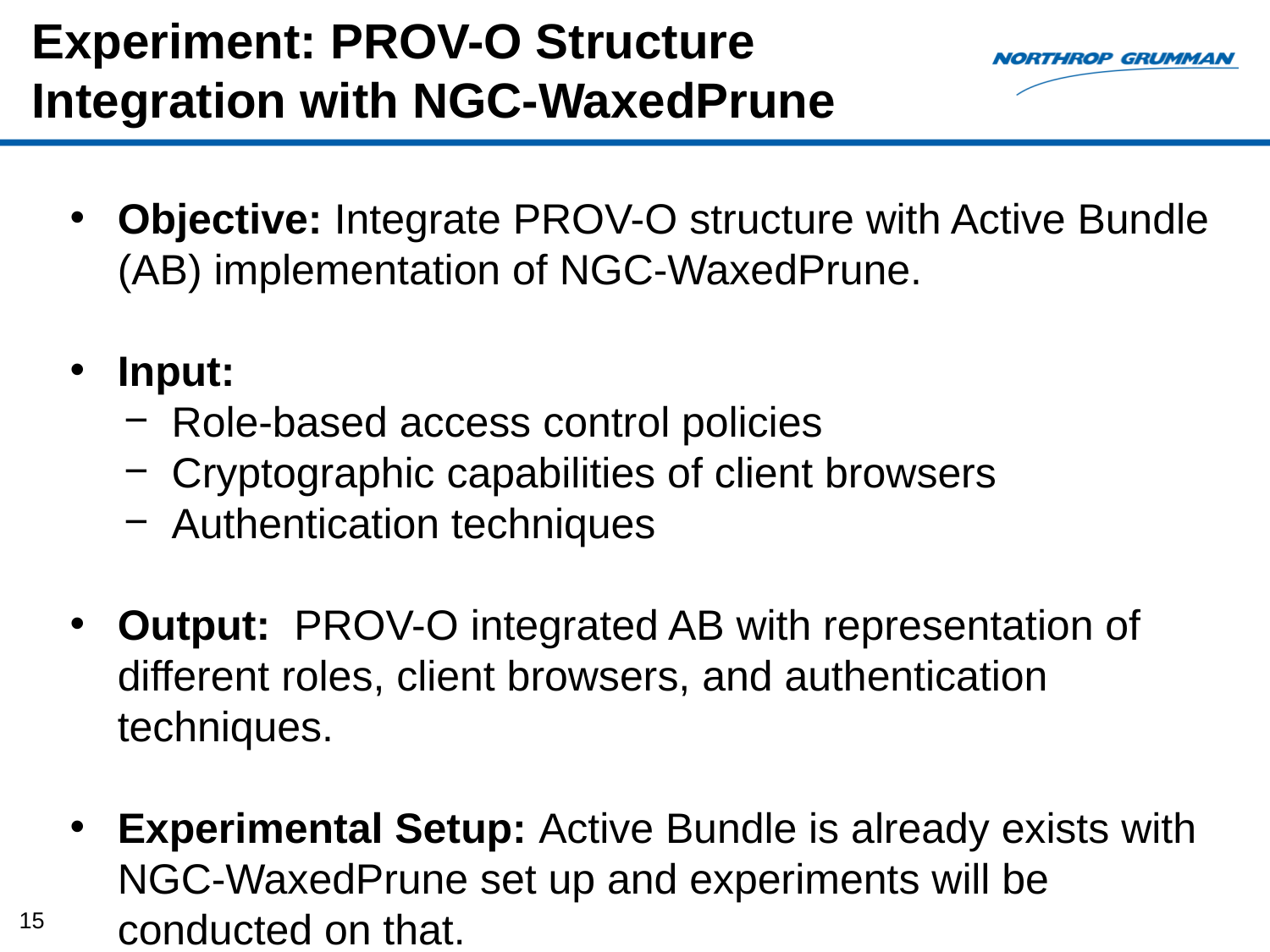

# Experiment: PROV-O Structure Integration with NGC-WaxedPrune

Objective: Integrate PROV-O structure with Active Bundle (AB) implementation of NGC-WaxedPrune.

Input:
Role-based access control policies
Cryptographic capabilities of client browsers
Authentication techniques

Output:  PROV-O integrated AB with representation of different roles, client browsers, and authentication techniques.

Experimental Setup: Active Bundle is already exists with NGC-WaxedPrune set up and experiments will be conducted on that.
15